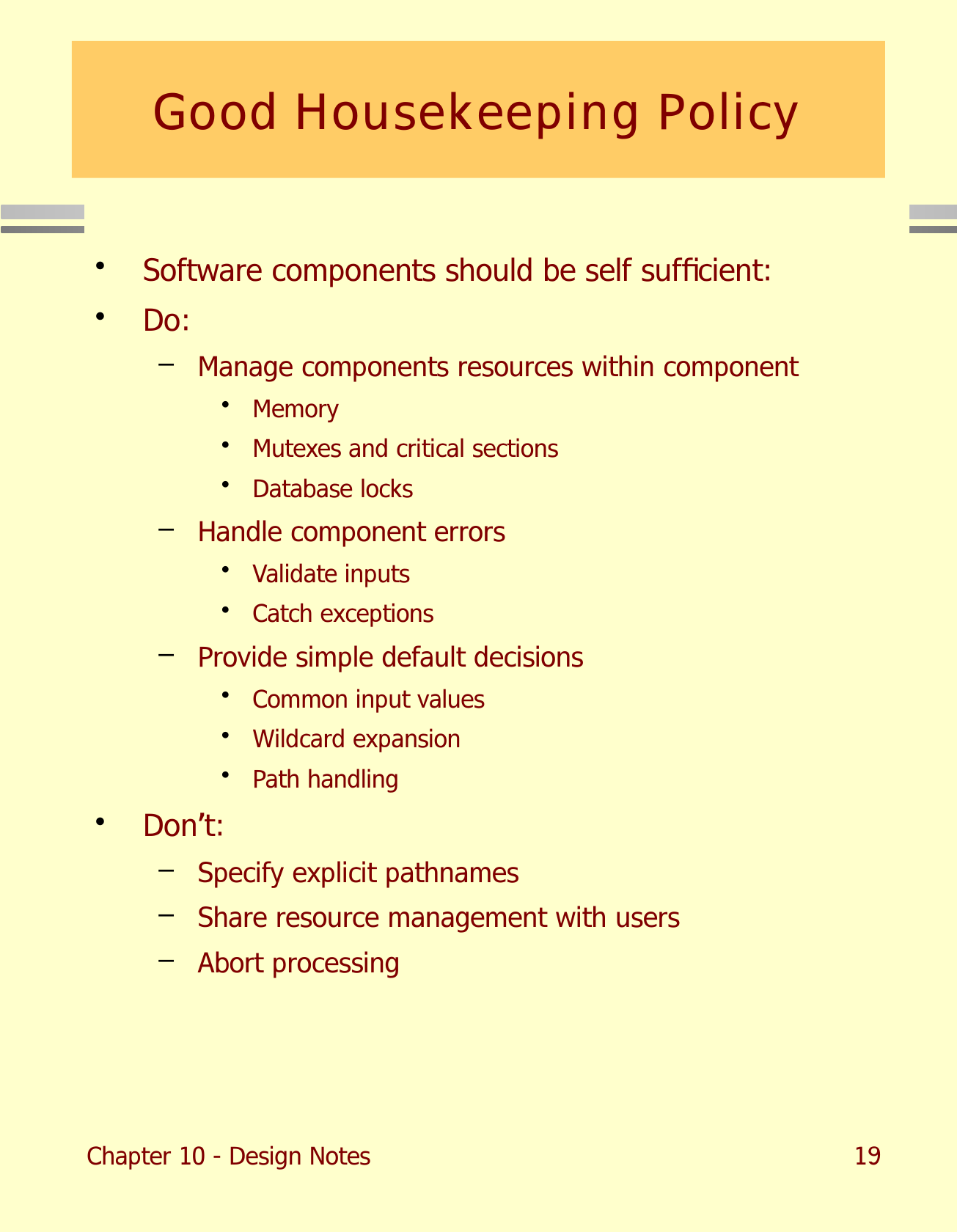

# Good Housekeeping Policy

Software components should be self sufficient:
Do:
Manage components resources within component
Memory
Mutexes and critical sections
Database locks
Handle component errors
Validate inputs
Catch exceptions
Provide simple default decisions
Common input values
Wildcard expansion
Path handling
Don’t:
Specify explicit pathnames
Share resource management with users
Abort processing

Chapter 10 - Design Notes
19